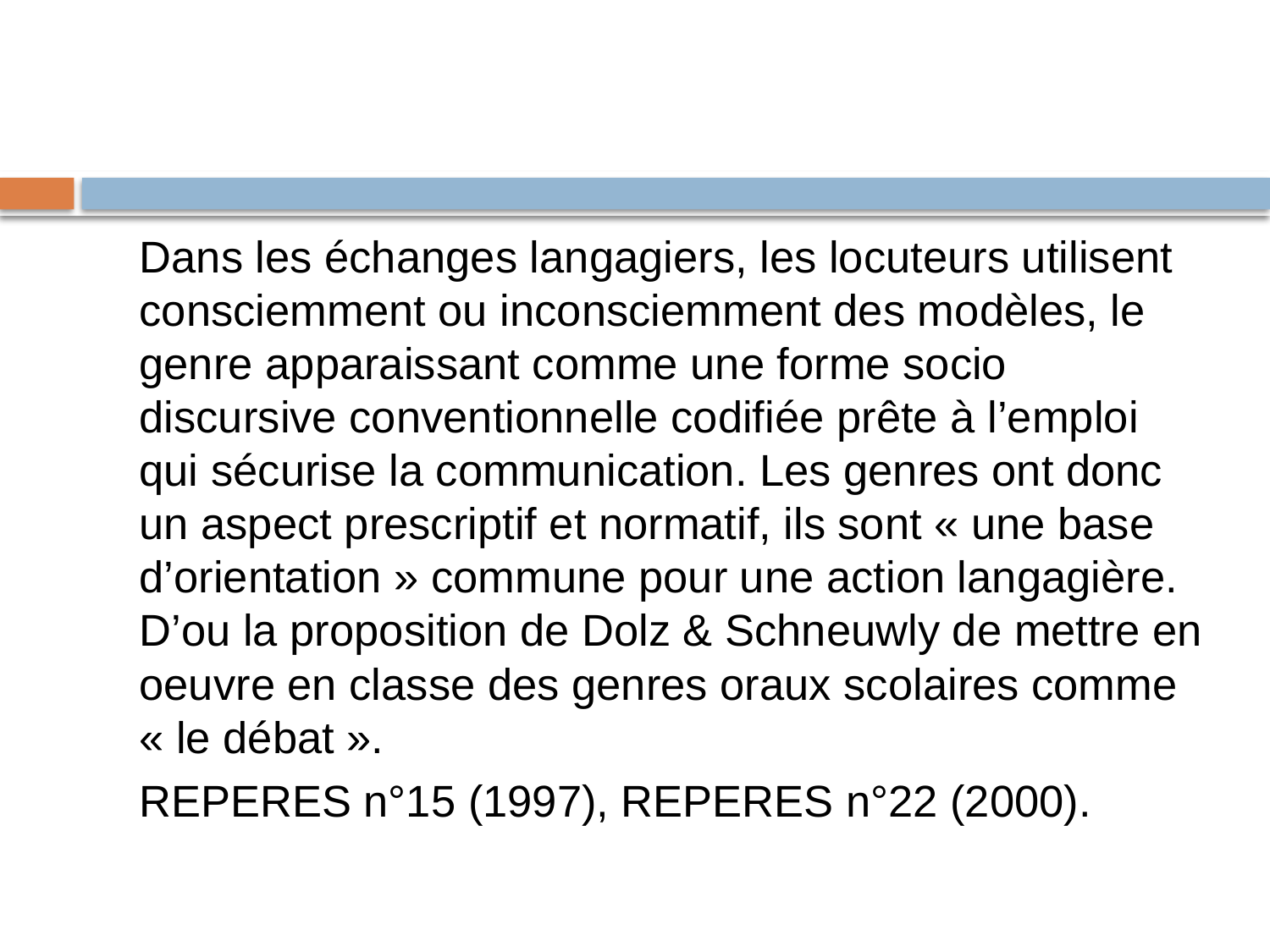

#
	Dans les échanges langagiers, les locuteurs utilisent consciemment ou inconsciemment des modèles, le genre apparaissant comme une forme socio discursive conventionnelle codifiée prête à l’emploi qui sécurise la communication. Les genres ont donc un aspect prescriptif et normatif, ils sont « une base d’orientation » commune pour une action langagière. D’ou la proposition de Dolz & Schneuwly de mettre en oeuvre en classe des genres oraux scolaires comme « le débat ».
	REPERES n°15 (1997), REPERES n°22 (2000).